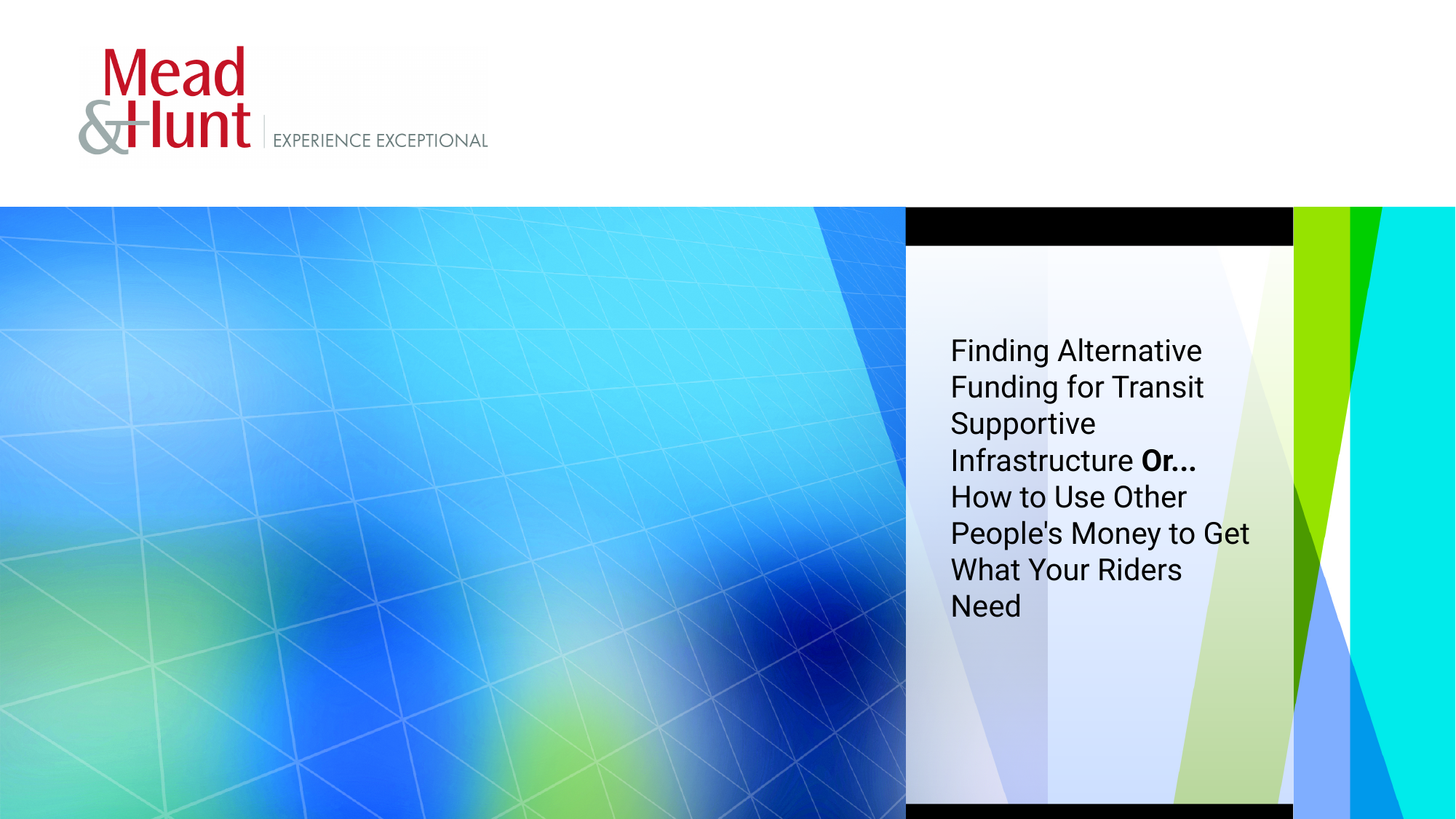

Finding Alternative Funding for Transit Supportive Infrastructure Or...
How to Use Other People's Money to Get What Your Riders Need